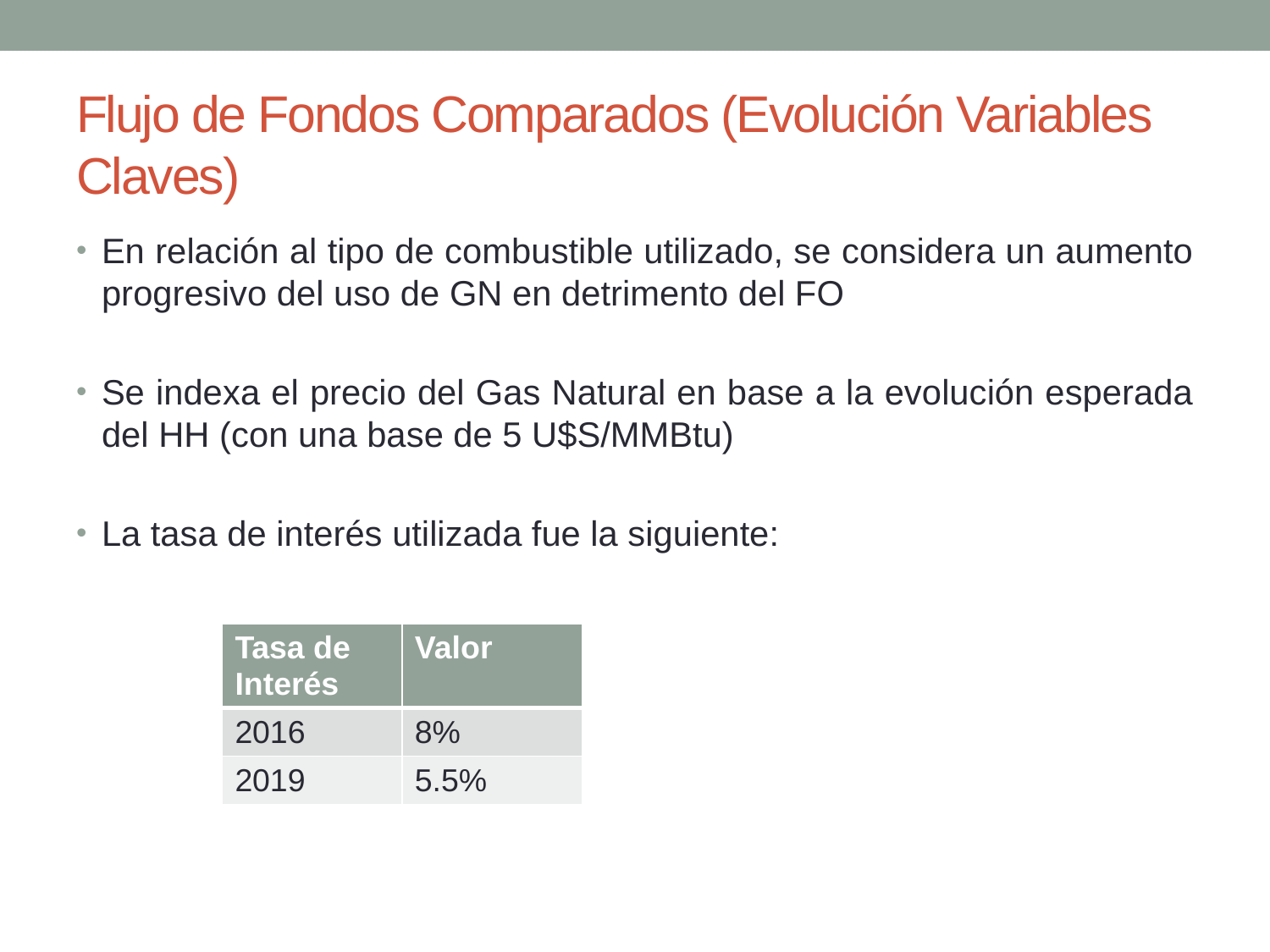

# Flujo de Fondos Comparados (Evolución Variables Claves)
En relación al tipo de combustible utilizado, se considera un aumento progresivo del uso de GN en detrimento del FO

Se indexa el precio del Gas Natural en base a la evolución esperada del HH (con una base de 5 U$S/MMBtu)

La tasa de interés utilizada fue la siguiente:
| Tasa de Interés | Valor |
| --- | --- |
| 2016 | 8% |
| 2019 | 5.5% |